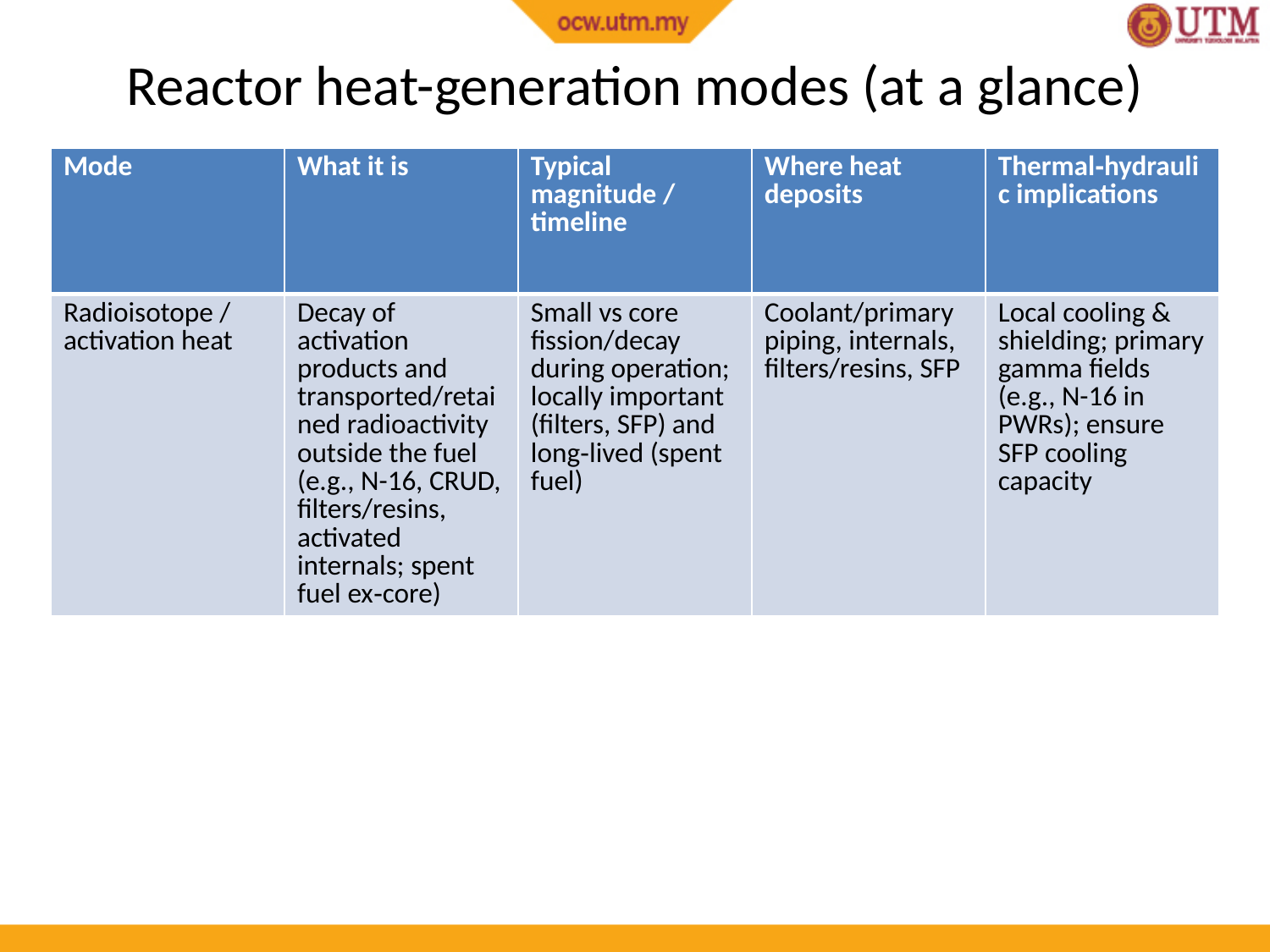

# Reactor heat-generation modes (at a glance)
| Mode | What it is | Typical magnitude / timeline | Where heat deposits | Thermal‑hydraulic implications |
| --- | --- | --- | --- | --- |
| Radioisotope / activation heat | Decay of activation products and transported/retained radioactivity outside the fuel (e.g., N-16, CRUD, filters/resins, activated internals; spent fuel ex‑core) | Small vs core fission/decay during operation; locally important (filters, SFP) and long‑lived (spent fuel) | Coolant/primary piping, internals, filters/resins, SFP | Local cooling & shielding; primary gamma fields (e.g., N-16 in PWRs); ensure SFP cooling capacity |